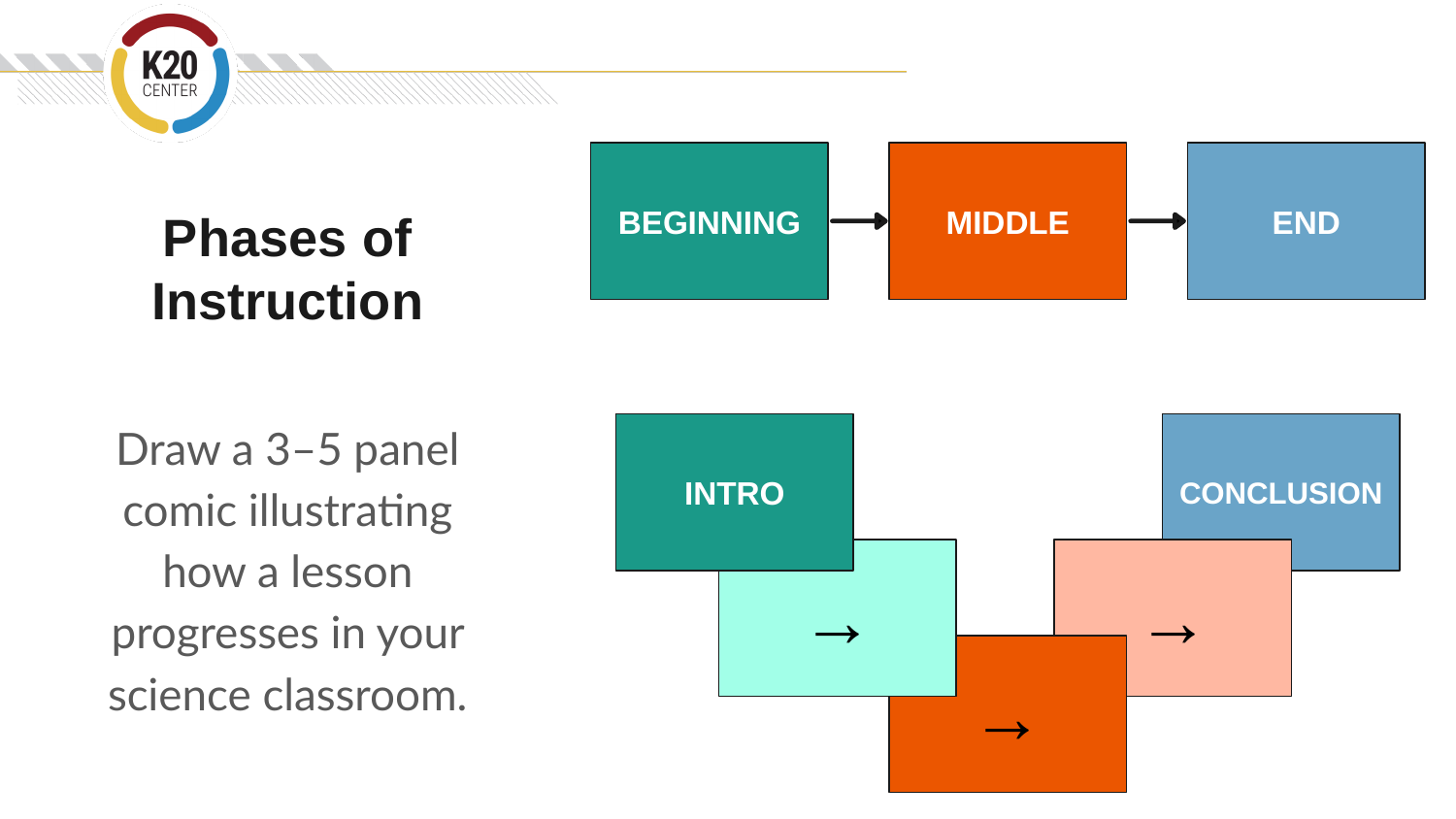

BEGINNING
MIDDLE
END
# Phases of Instruction

Draw a 3–5 panel comic illustrating how a lesson progresses in your science classroom.
CONCLUSION
INTRO
→
→
→